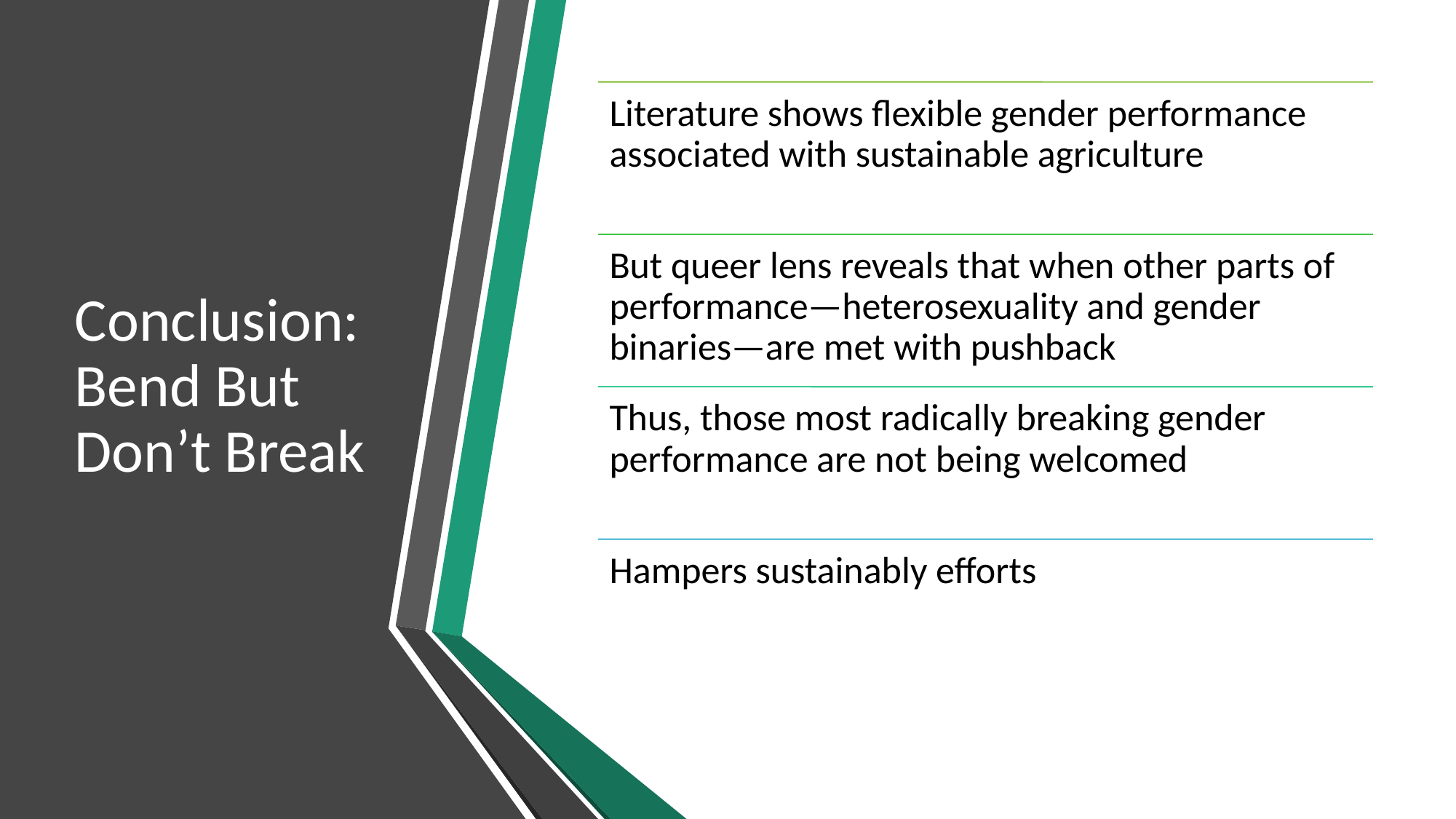

# Conclusion: Bend But Don’t Break
Literature shows flexible gender performance associated with sustainable agriculture
But queer lens reveals that when other parts of performance—heterosexuality and gender binaries—are met with pushback
Thus, those most radically breaking gender performance are not being welcomed
Hampers sustainably efforts